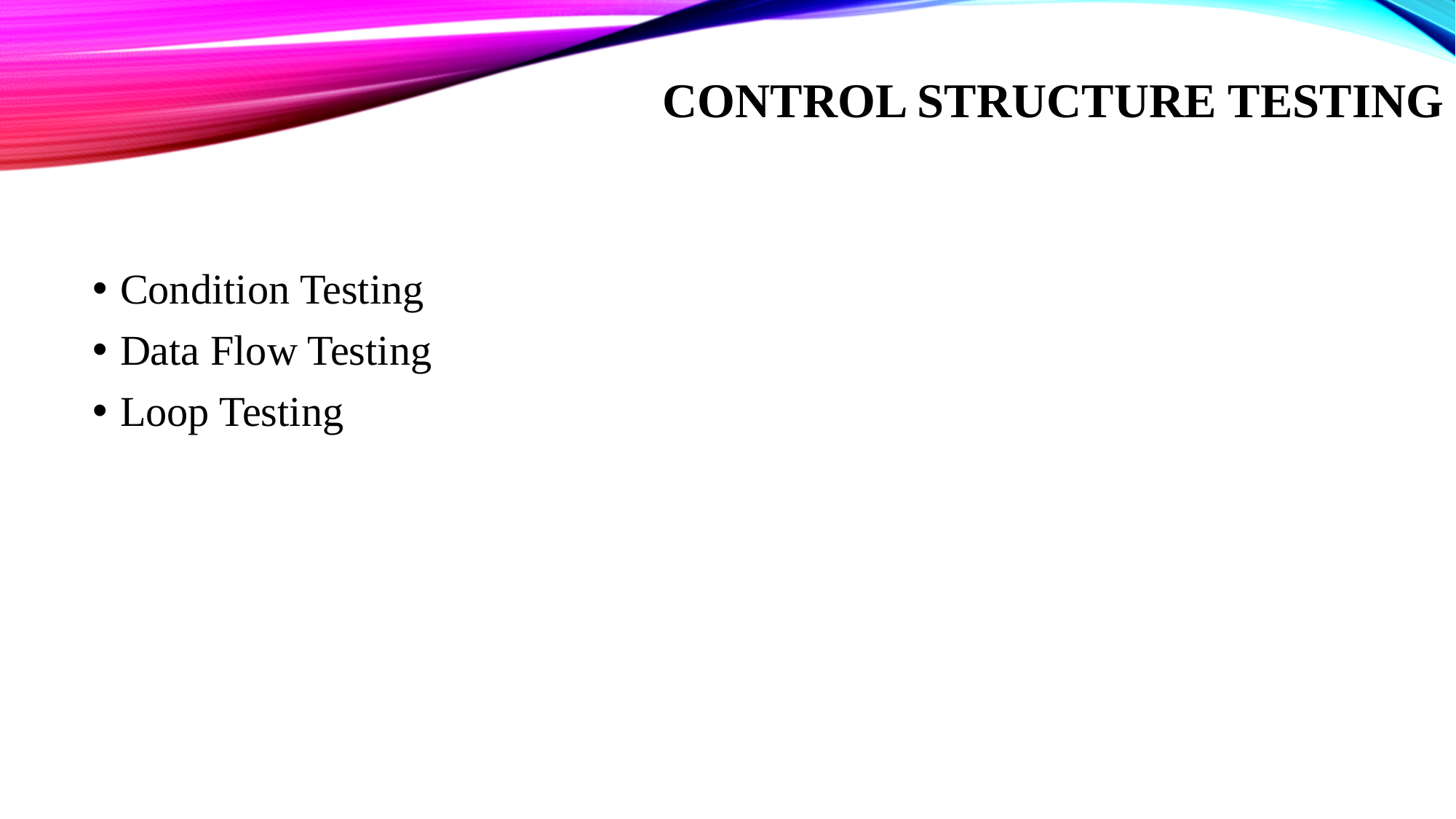

# CONTROL STRUCTURE TESTING
Condition Testing
Data Flow Testing
Loop Testing